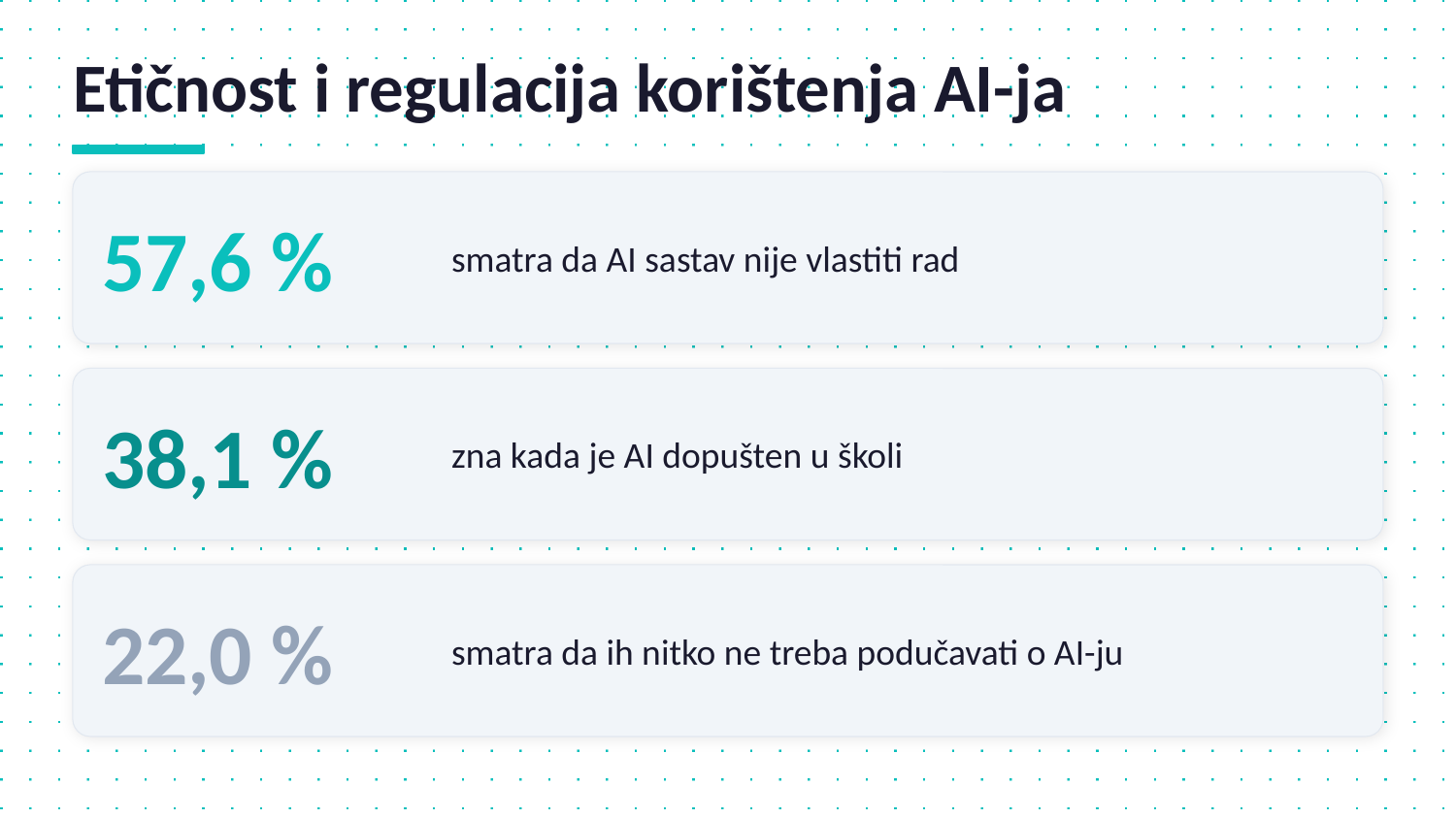

Etičnost i regulacija korištenja AI-ja

57,6 %
smatra da AI sastav nije vlastiti rad

38,1 %
zna kada je AI dopušten u školi

22,0 %
smatra da ih nitko ne treba podučavati o AI-ju